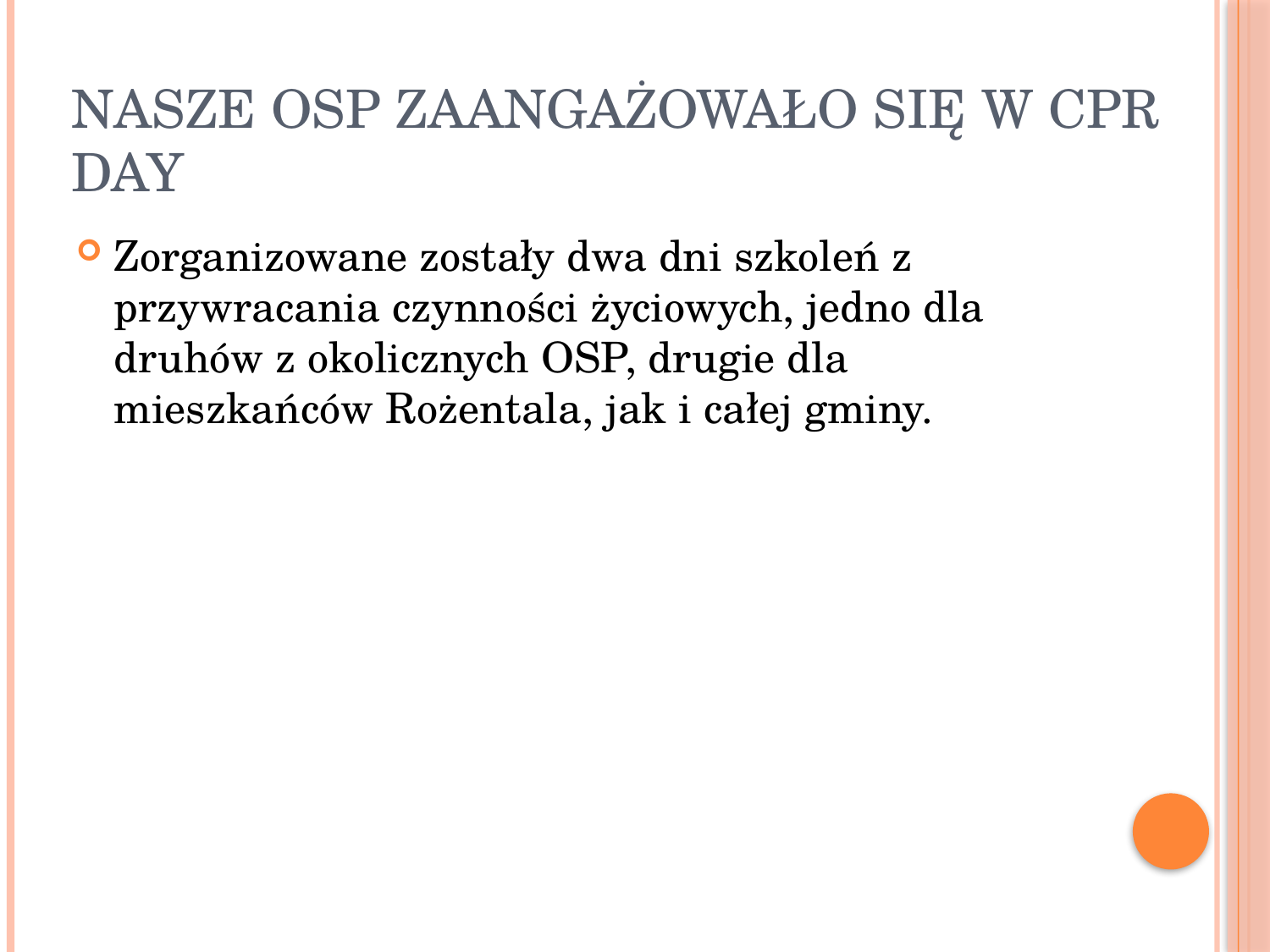

# Nasze OSP zaangażowało się w CPR Day
Zorganizowane zostały dwa dni szkoleń z przywracania czynności życiowych, jedno dla druhów z okolicznych OSP, drugie dla mieszkańców Rożentala, jak i całej gminy.